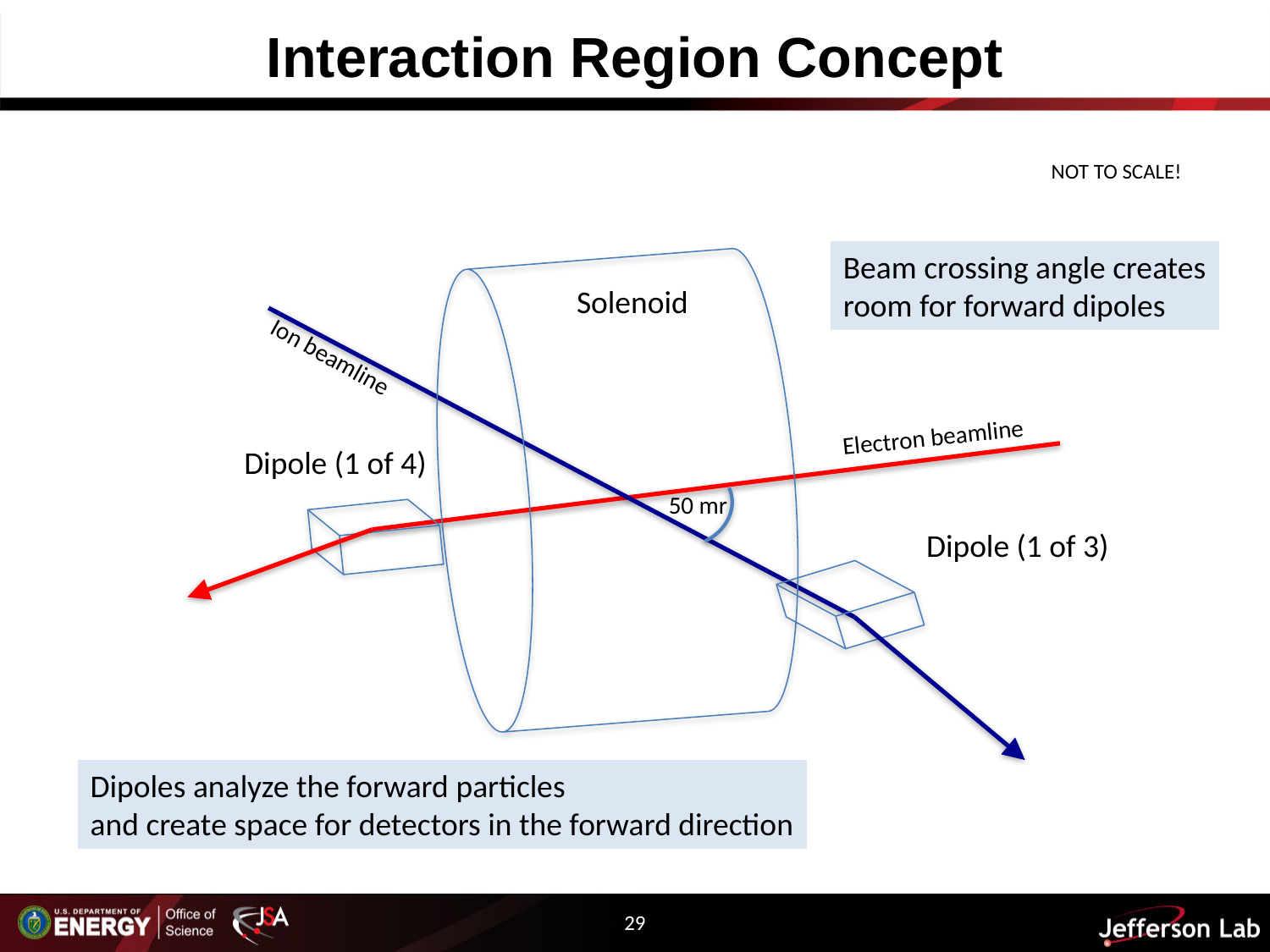

# Interaction Region Concept
NOT TO SCALE!
Beam crossing angle creates
room for forward dipoles
Solenoid

Ion beamline
Electron beamline
Dipole (1 of 4)

50 mr
Dipole (1 of 3)

Dipoles analyze the forward particles
and create space for detectors in the forward direction
29